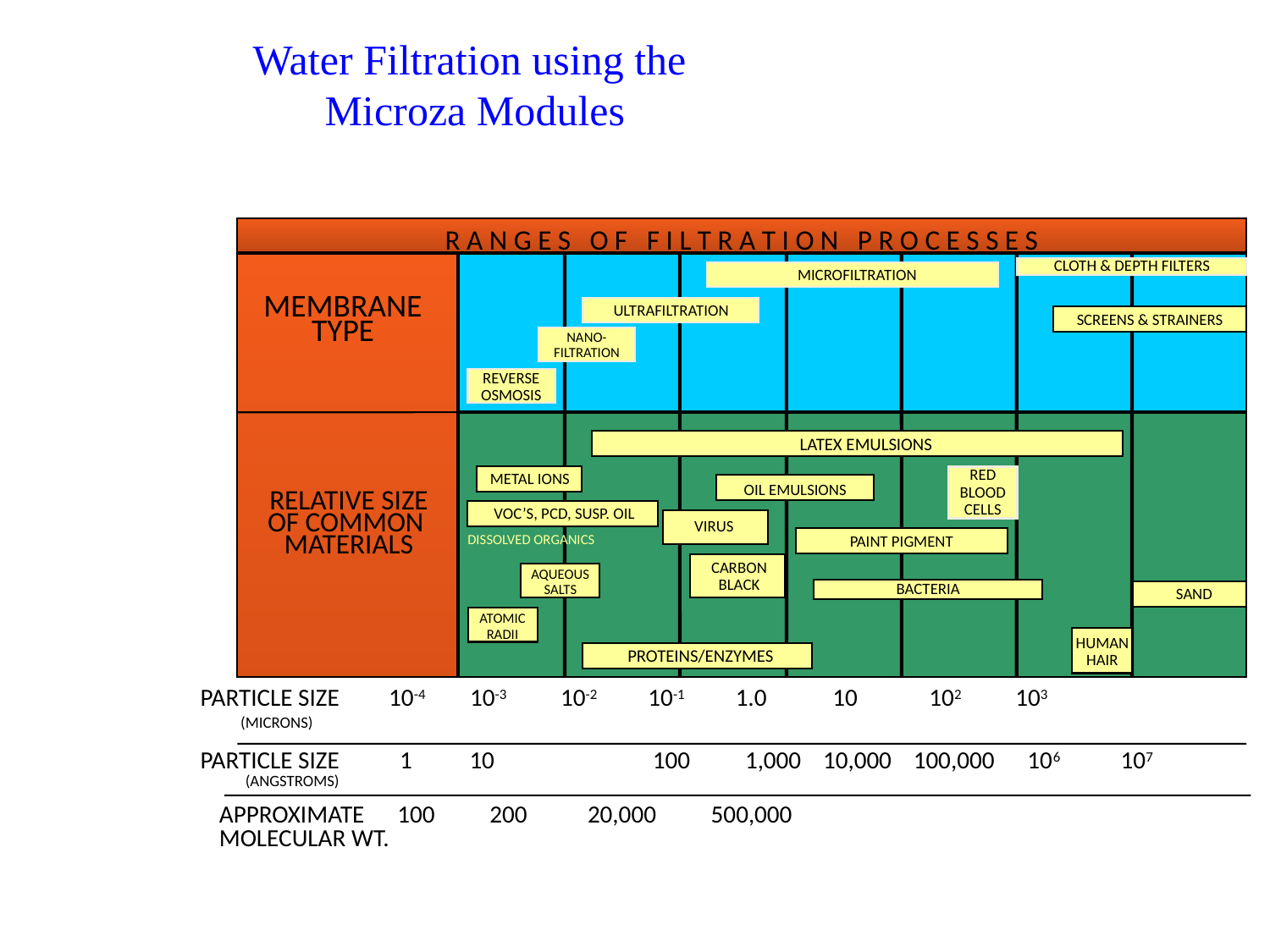

# Water Filtration using the Microza Modules

R A N G E S   O F   F I L T R A T I O N   P R O C E S S E S

CLOTH & DEPTH FILTERS

MICROFILTRATION
MEMBRANE
TYPE

ULTRAFILTRATION

SCREENS & STRAINERS

NANO-
FILTRATION

REVERSE
OSMOSIS

LATEX EMULSIONS
RED BLOOD
CELLS

METAL IONS

OIL EMULSIONS
RELATIVE SIZE
OF COMMON
MATERIALS

VOC’S, PCD, SUSP. OIL

VIRUS

DISSOLVED ORGANICS
PAINT PIGMENT

CARBON
BLACK

AQUEOUS
SALTS

BACTERIA

SAND

ATOMIC
RADII

HUMAN
HAIR

PROTEINS/ENZYMES
PARTICLE SIZE         10-4              10-3                 10-2                10-1                1.0            10             102                 103
(MICRONS)

PARTICLE SIZE           1                  10	             100          1,000    10,000    100,000      106           107
(ANGSTROMS)

 APPROXIMATE      100          200           20,000          500,000
 MOLECULAR WT.